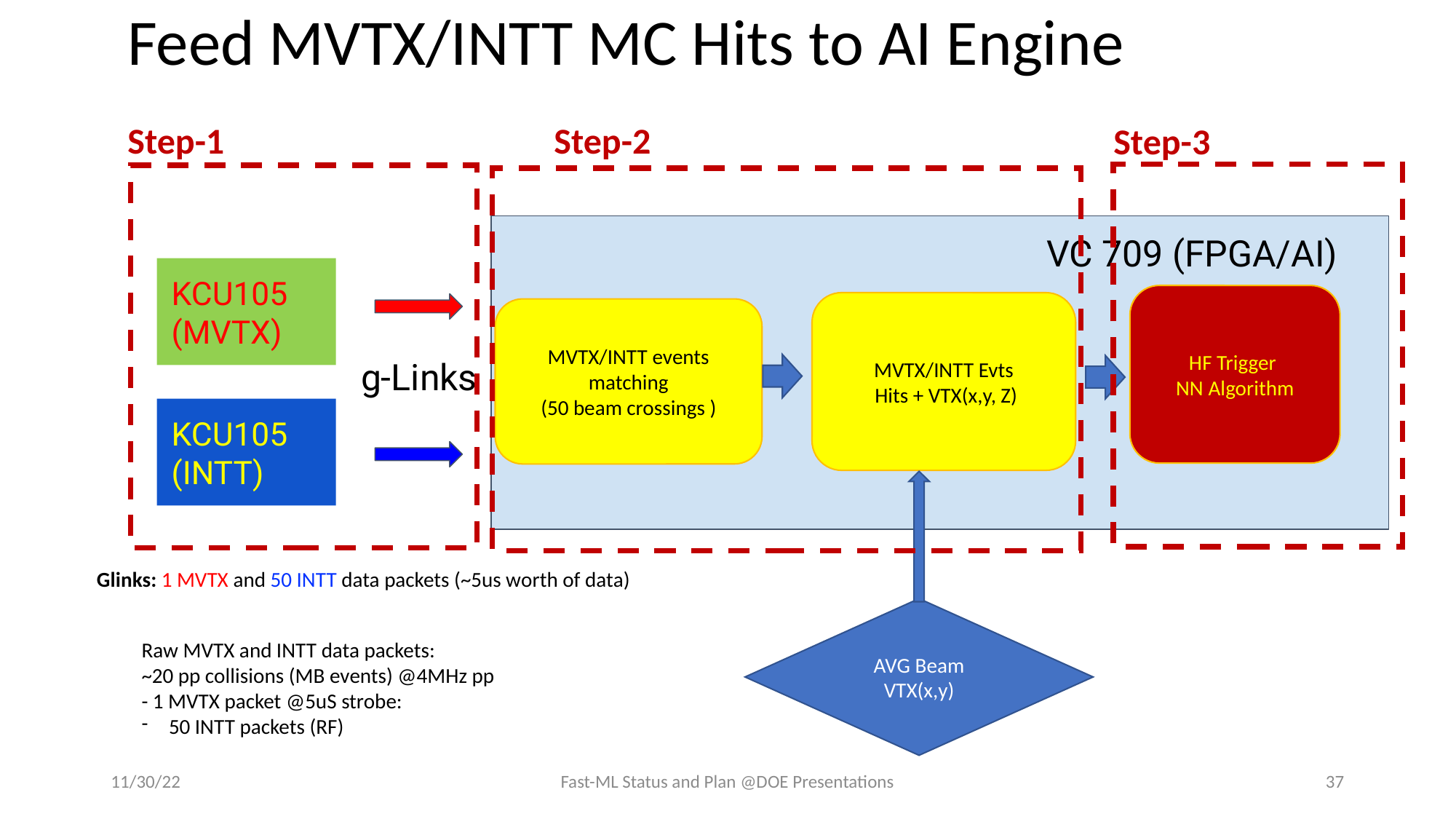

# Feed MVTX/INTT MC Hits to AI Engine
Step-2
Step-1
Step-3

VC 709 (FPGA/AI)
KCU105
(MVTX)
HF Trigger
NN Algorithm
MVTX/INTT Evts
 Hits + VTX(x,y, Z)

MVTX/INTT events matching
(50 beam crossings )
g-Links

KCU105
(INTT)

AVG Beam
VTX(x,y)
Glinks: 1 MVTX and 50 INTT data packets (~5us worth of data)
Raw MVTX and INTT data packets:
~20 pp collisions (MB events) @4MHz pp
- 1 MVTX packet @5uS strobe:
50 INTT packets (RF)
11/30/22
Fast-ML Status and Plan @DOE Presentations
37